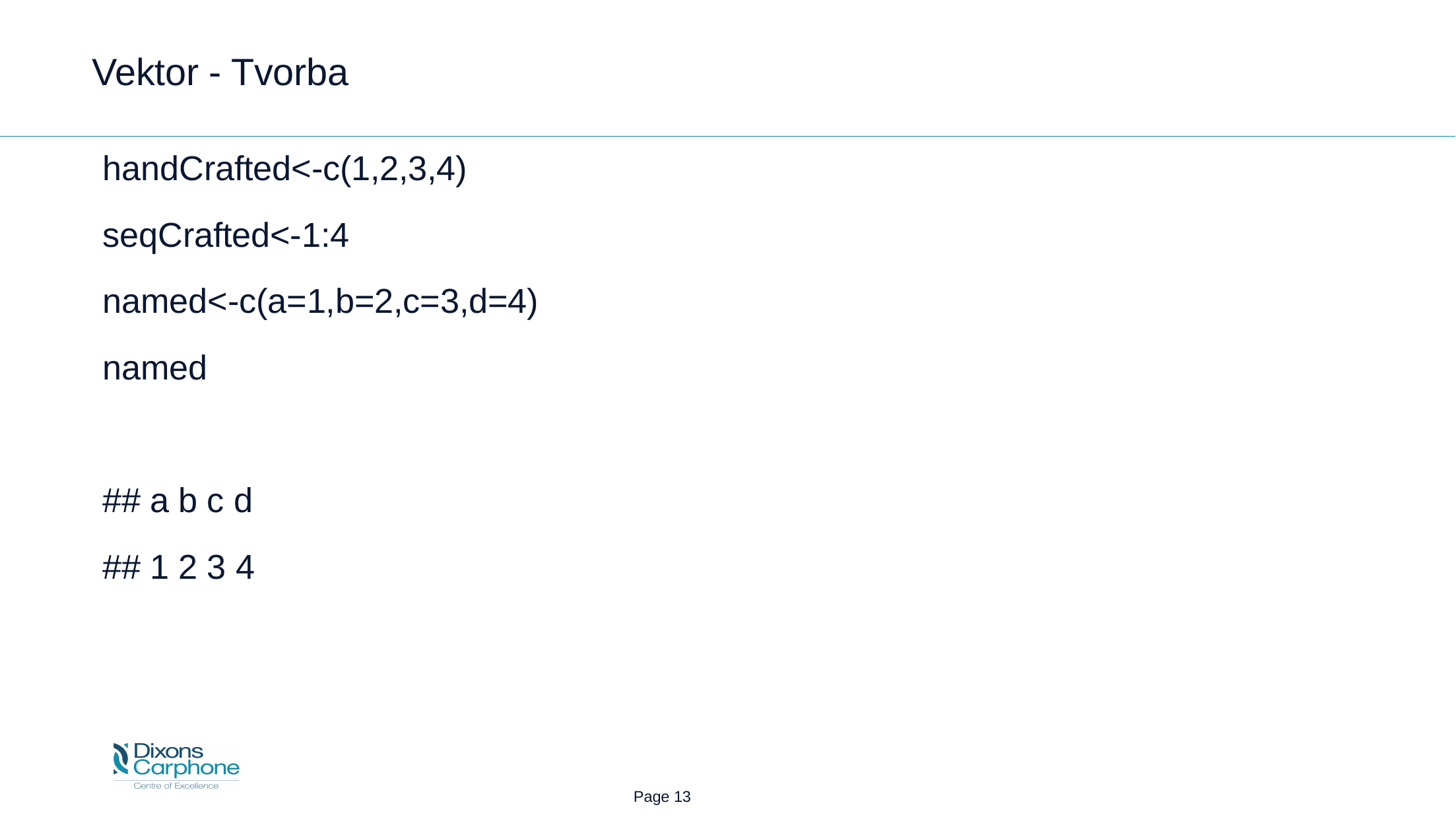

# Vektor - Tvorba
handCrafted<-c(1,2,3,4)
seqCrafted<-1:4
named<-c(a=1,b=2,c=3,d=4)
named

## a b c d
## 1 2 3 4
 Page 13